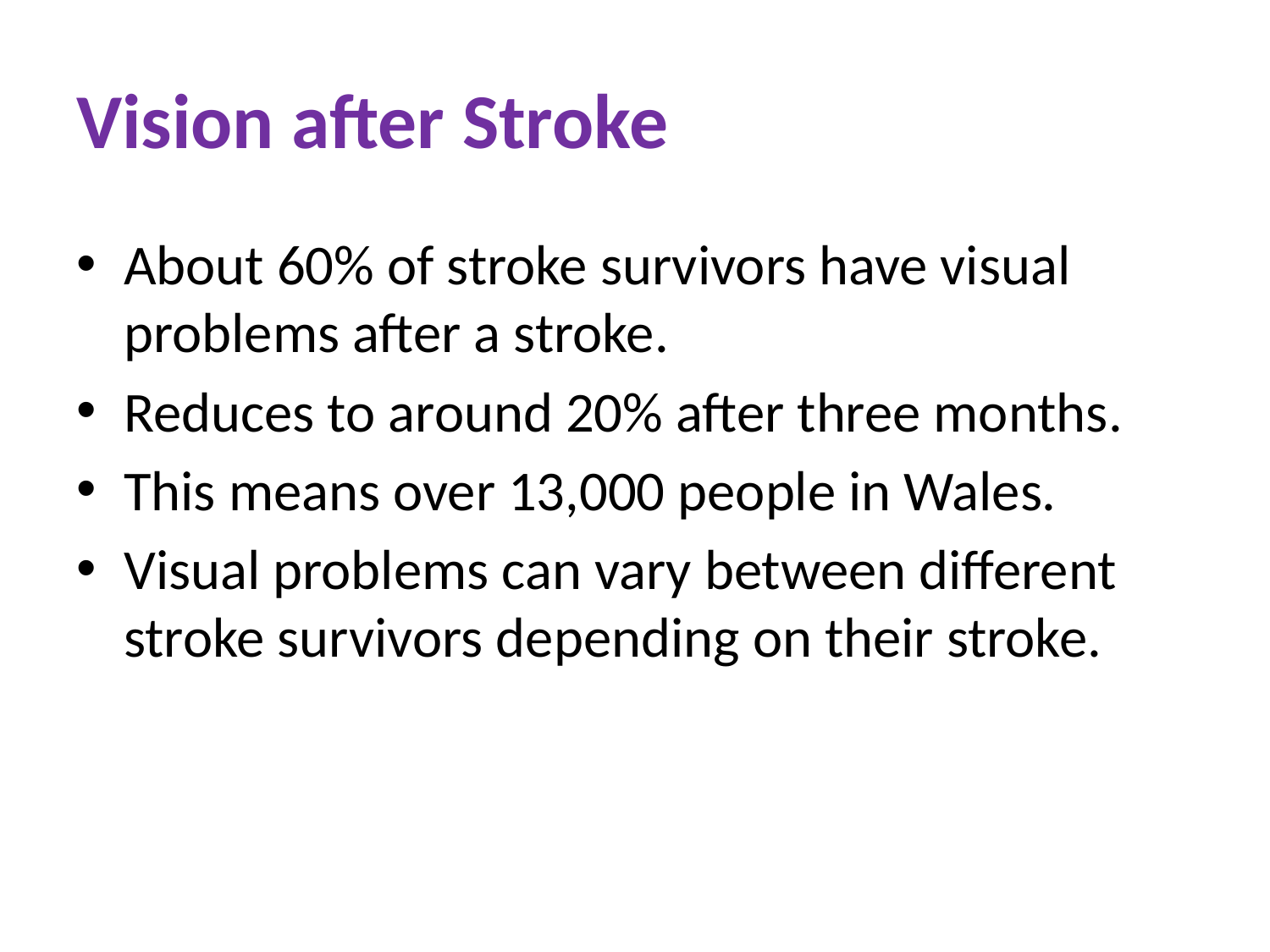

# Vision after Stroke
About 60% of stroke survivors have visual problems after a stroke.
Reduces to around 20% after three months.
This means over 13,000 people in Wales.
Visual problems can vary between different stroke survivors depending on their stroke.